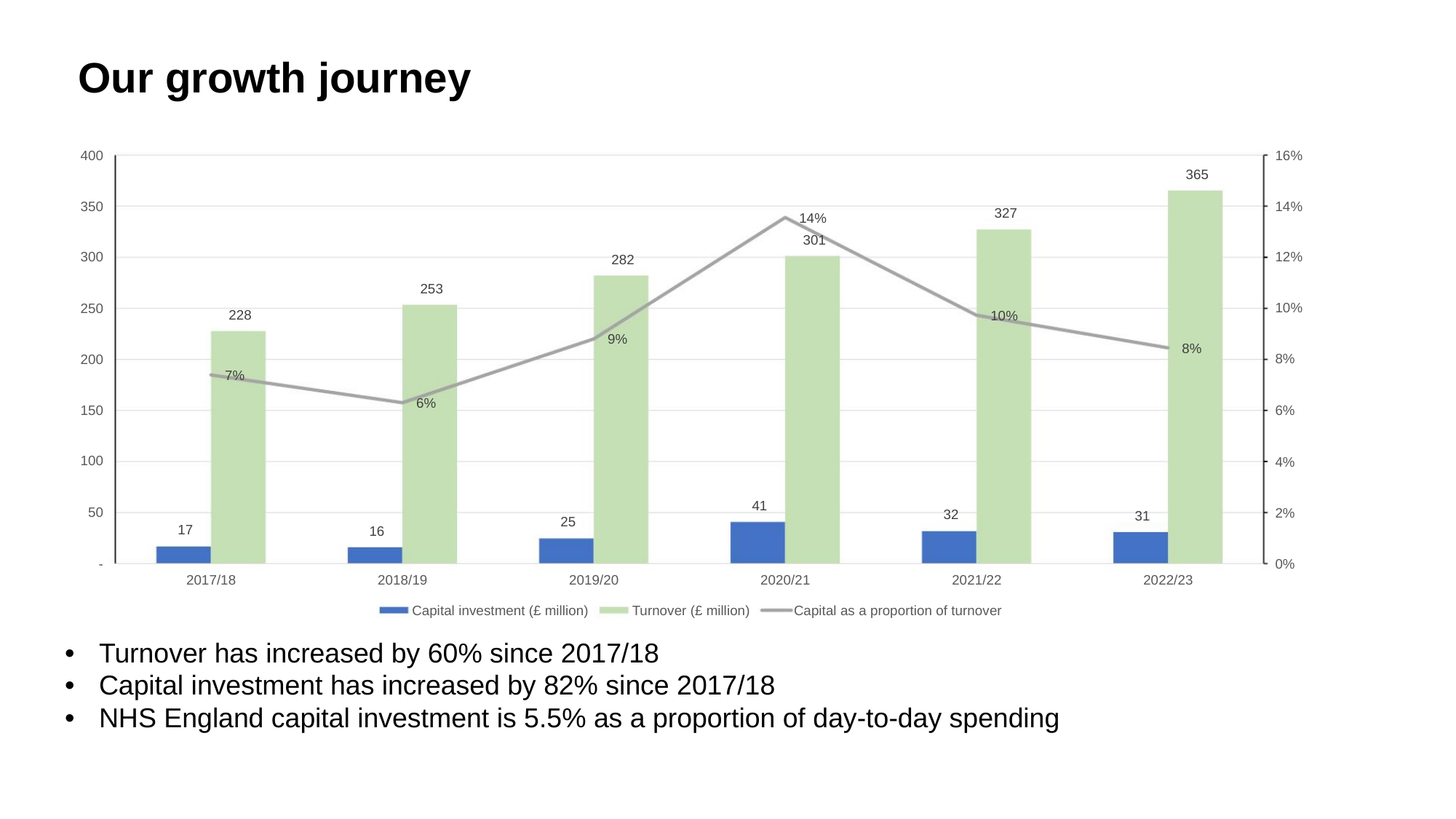

Our growth journey
400
350
300
16%
14%
12%
10%
8%
365
327
14%
301
282
9%
253
250
228
7%
10%
8%
200
150
100
50
6%
6%
4%
41
2%
32
31
25
17
16
-
0%
2017/18
2018/19
2019/20
2020/21
2021/22
2022/23
Capital investment (£ million)
Turnover (£ million)
Capital as a proportion of turnover
• Turnover has increased by 60% since 2017/18
• Capital investment has increased by 82% since 2017/18
• NHS England capital investment is 5.5% as a proportion of day-to-day spending